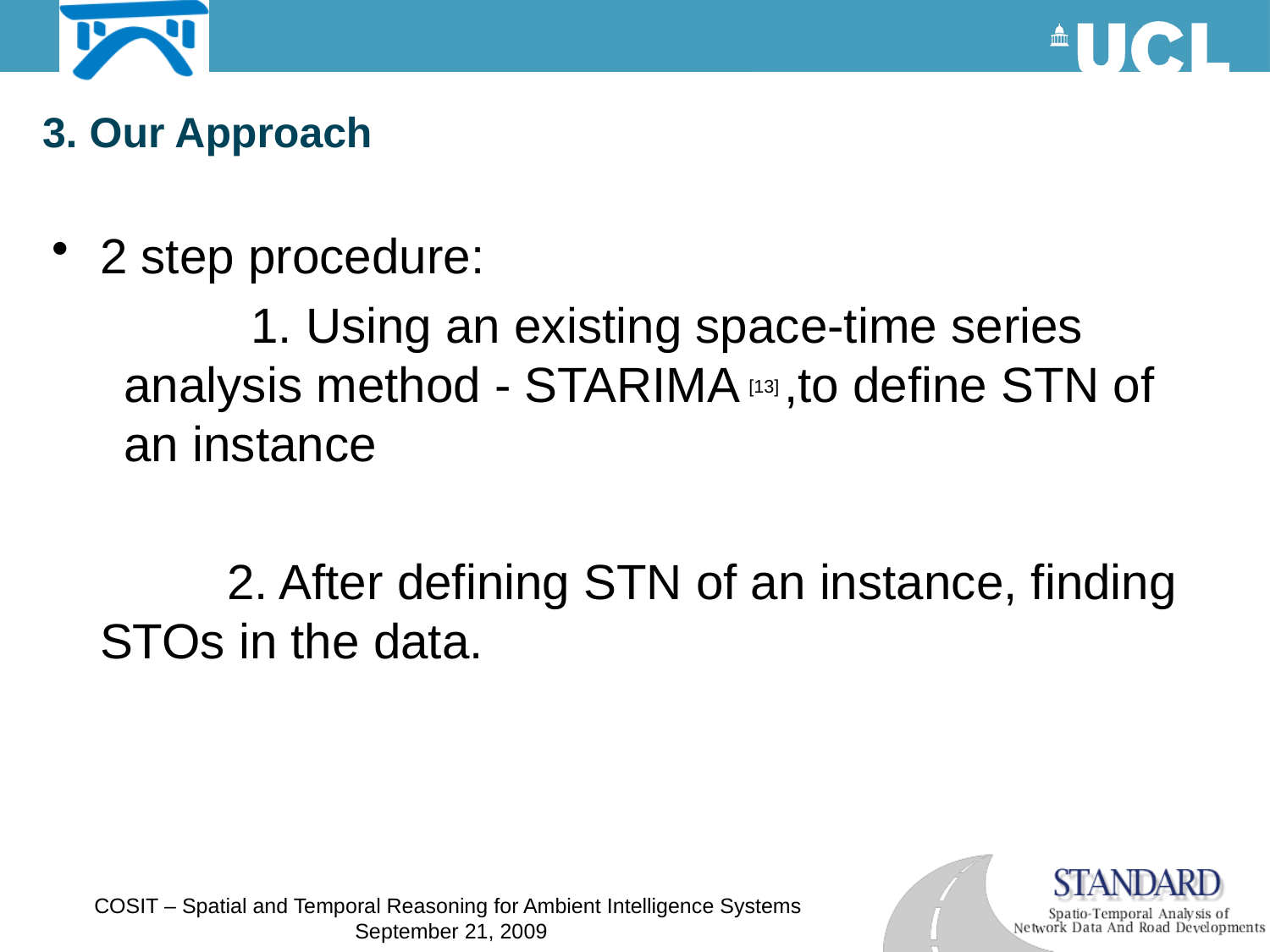

3. Our Approach
2 step procedure:
		1. Using an existing space-time series analysis method - STARIMA [13] ,to define STN of an instance

		2. After defining STN of an instance, finding STOs in the data.